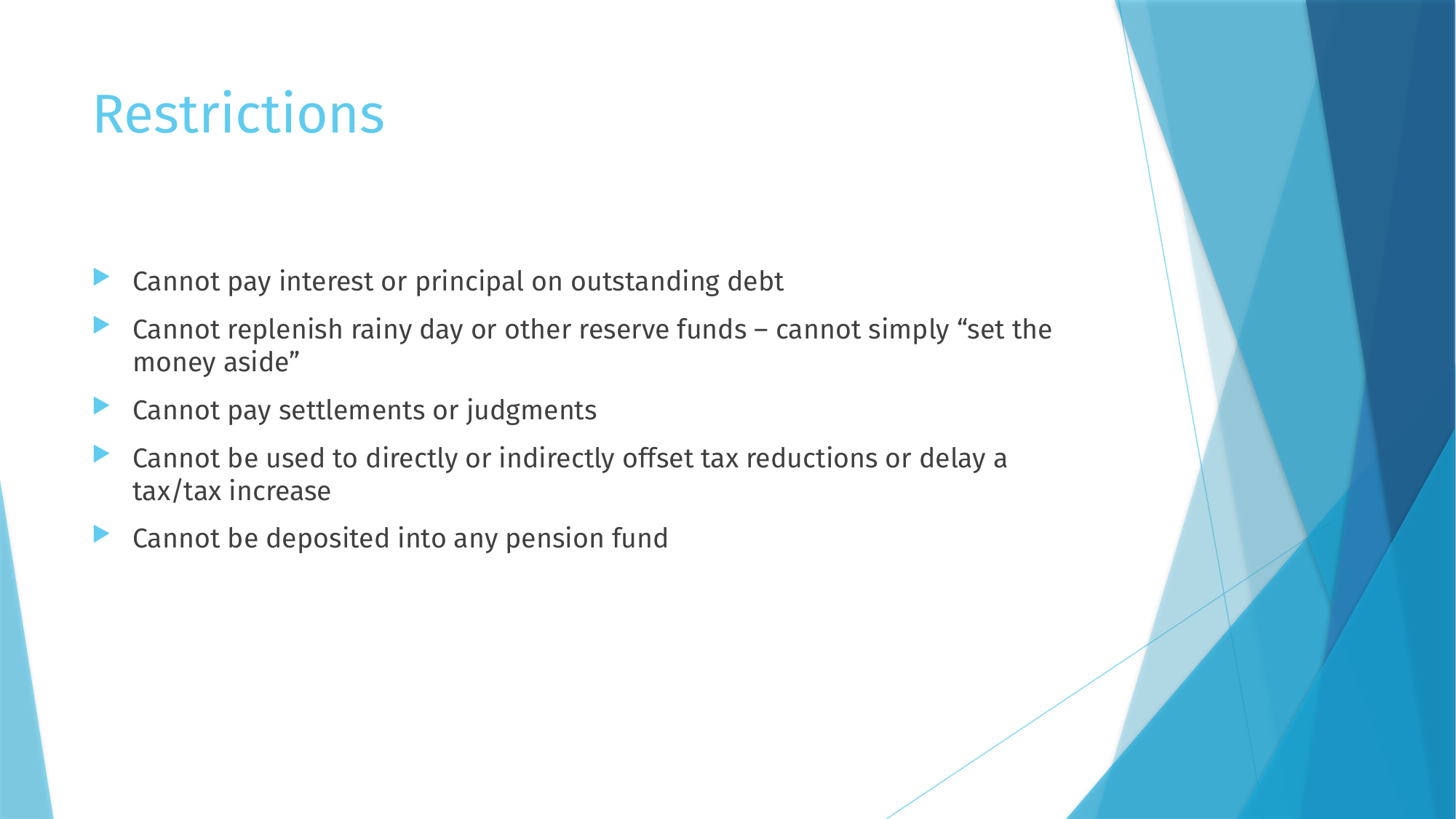

# Restrictions
Cannot pay interest or principal on outstanding debt
Cannot replenish rainy day or other reserve funds – cannot simply “set the money aside”
Cannot pay settlements or judgments
Cannot be used to directly or indirectly offset tax reductions or delay a tax/tax increase
Cannot be deposited into any pension fund